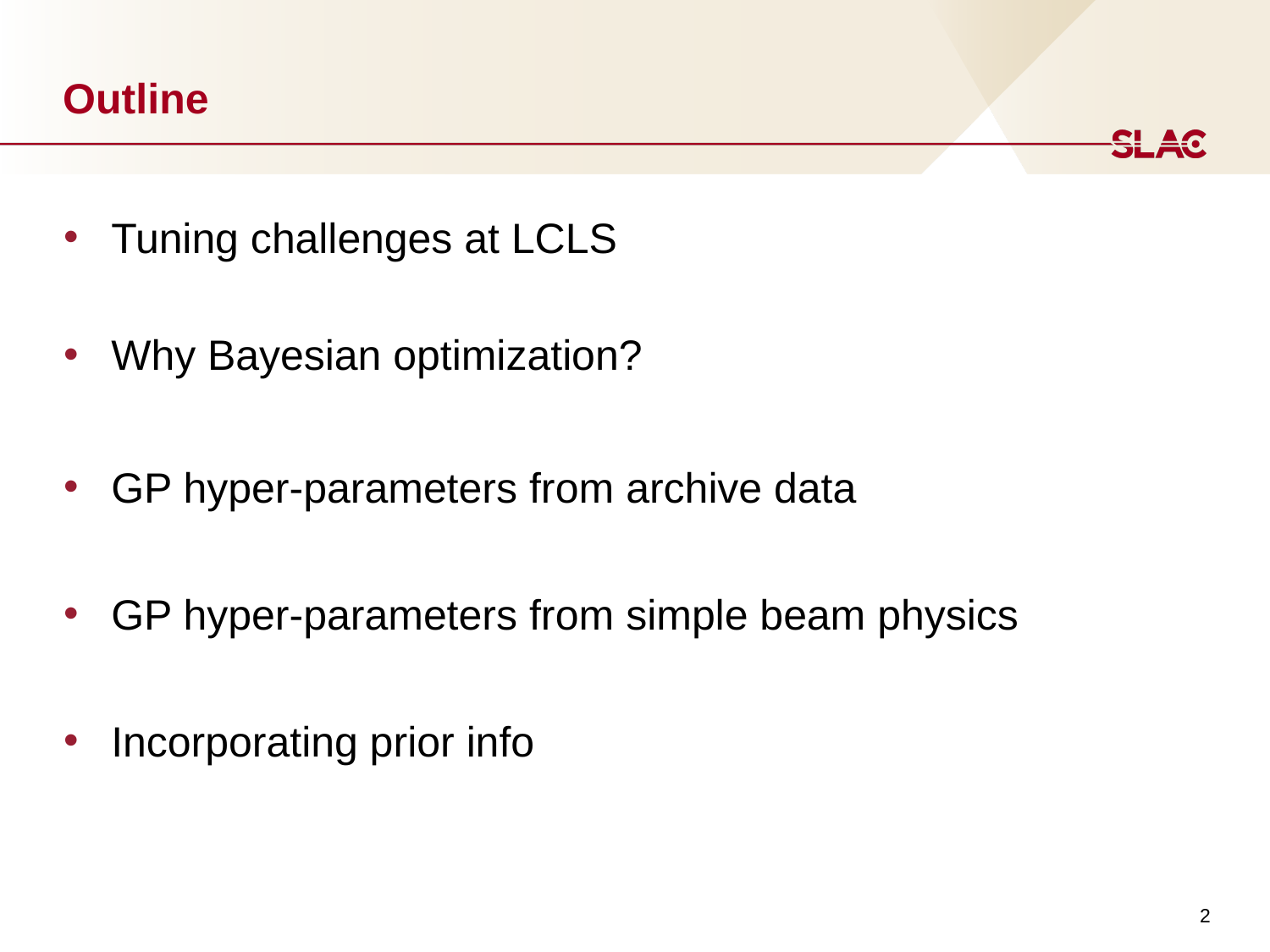

# Outline
Tuning challenges at LCLS
Why Bayesian optimization?

GP hyper-parameters from archive data
GP hyper-parameters from simple beam physics
Incorporating prior info

2